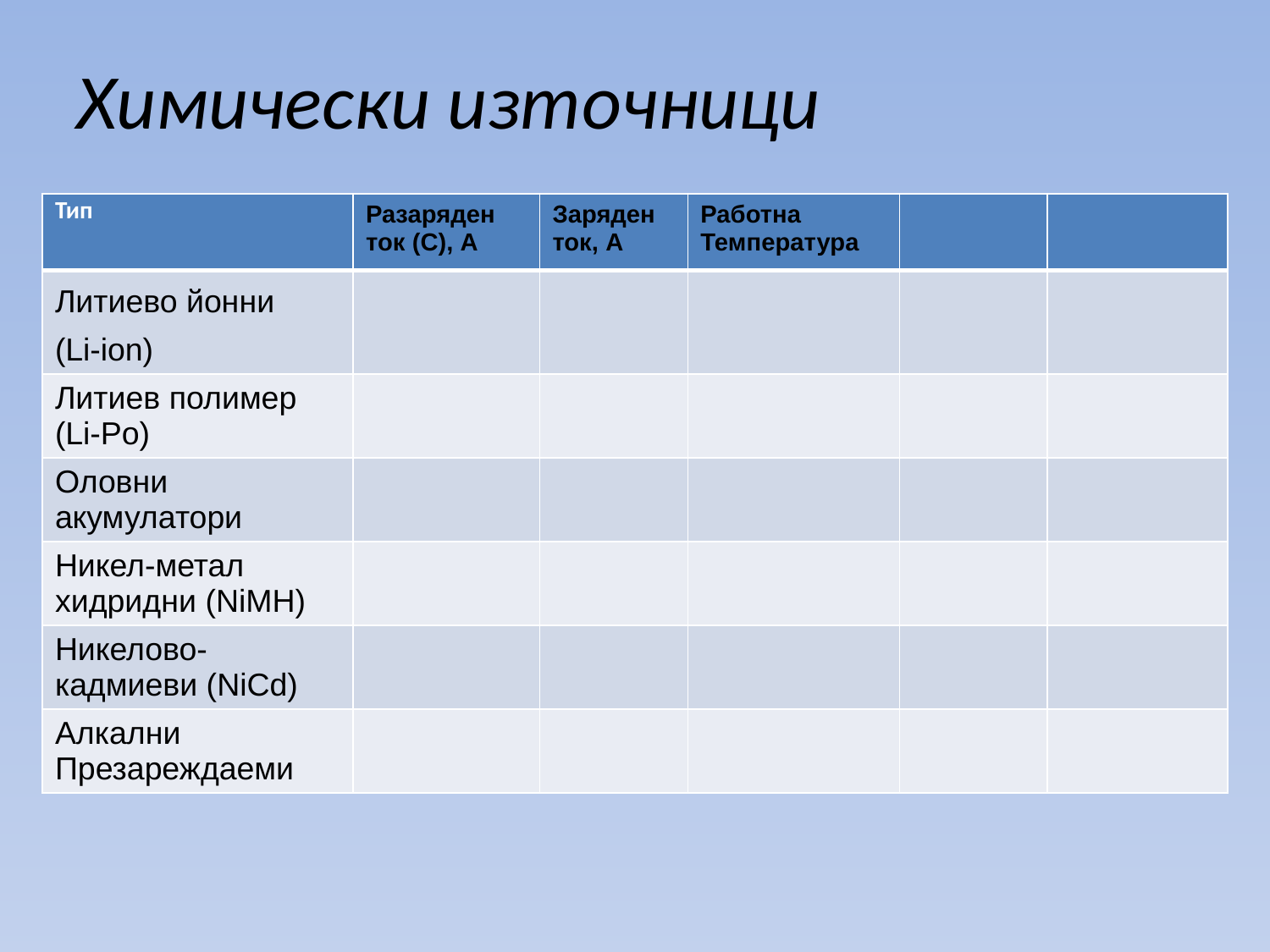

# Химически източници

| Тип | Разаряден ток (C), A | Заряден ток, А | Работна Температура |  |  |
| --- | --- | --- | --- | --- | --- |
| Литиево йонни (Li-ion) |  |  |  |  |  |
| Литиев полимер (Li-Po) |  |  |  |  |  |
| Оловни акумулатори |  |  |  |  |  |
| Никел-метал хидридни (NiMH) |  |  |  |  |  |
| Никелово-кадмиеви (NiCd) |  |  |  |  |  |
| Алкални Презареждаеми |  |  |  |  |  |